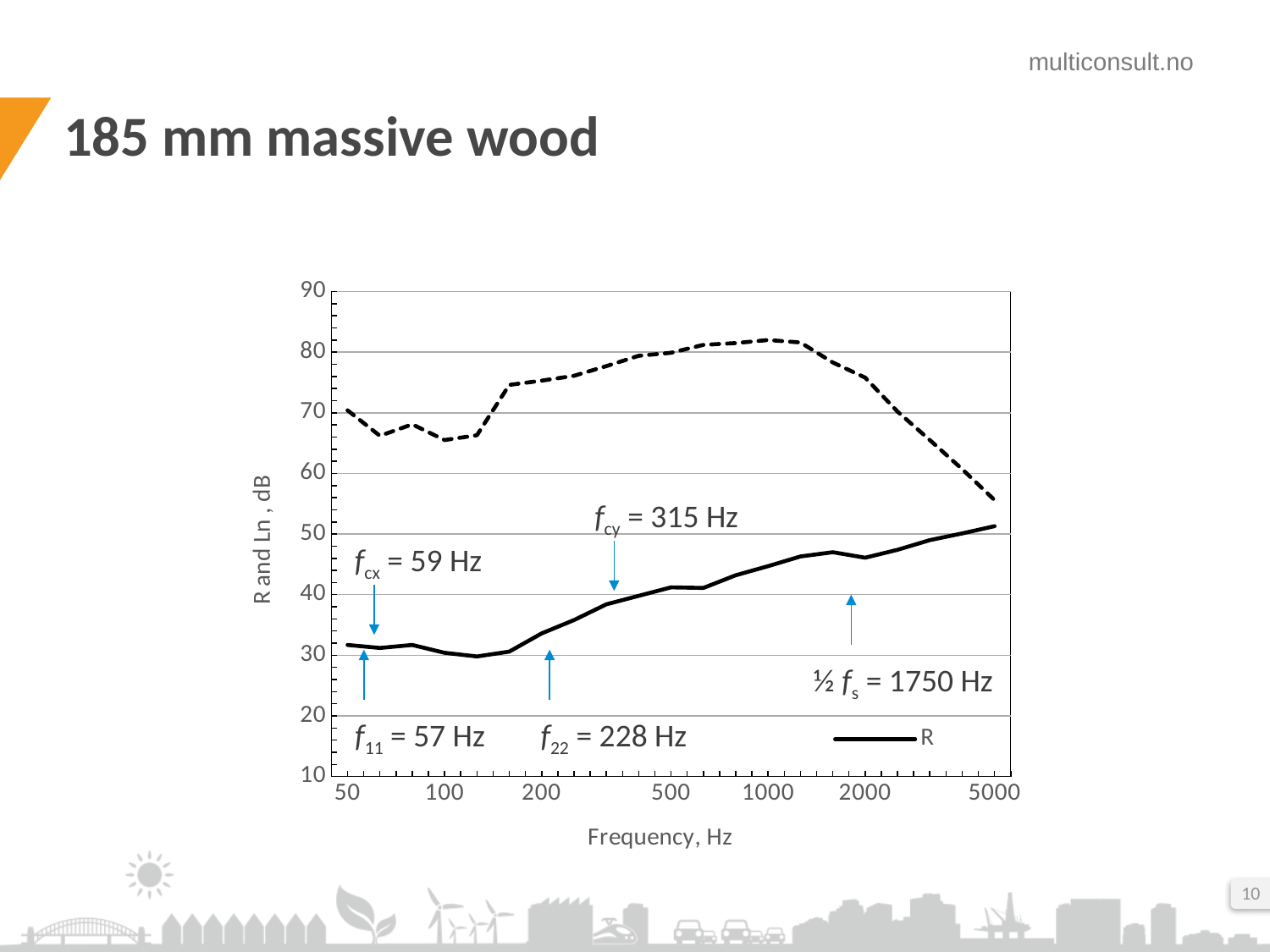

# 185 mm massive wood

### Chart

| Category | R | Ln  |
|---|---|---|
| 50 | 31.7 | 70.4 |
|  | 31.2 | 66.2 |
|  | 31.7 | 68.1 |
| 100 | 30.4 | 65.5 |
|  | 29.8 | 66.3 |
|  | 30.6 | 74.6 |
| 200 | 33.6 | 75.3 |
|  | 35.800000000000004 | 76.1 |
|  | 38.4 | 77.7 |
|  | 39.800000000000004 | 79.4 |
| 500 | 41.2 | 79.9 |
|  | 41.1 | 81.2 |
|  | 43.2 | 81.5 |
| 1000 | 44.7 | 82.0 |
|  | 46.3 | 81.6 |
|  | 47.0 | 78.3 |
| 2000 | 46.1 | 75.8 |
|  | 47.4 | 70.2 |
|  | 49.0 | 65.5 |
|  | 50.1 | 60.7 |
| 5000 | 51.3 | 55.6 |
 fcy = 315 Hz
 fcx = 59 Hz
 ½ fs = 1750 Hz
 f11 = 57 Hz
 f22 = 228 Hz